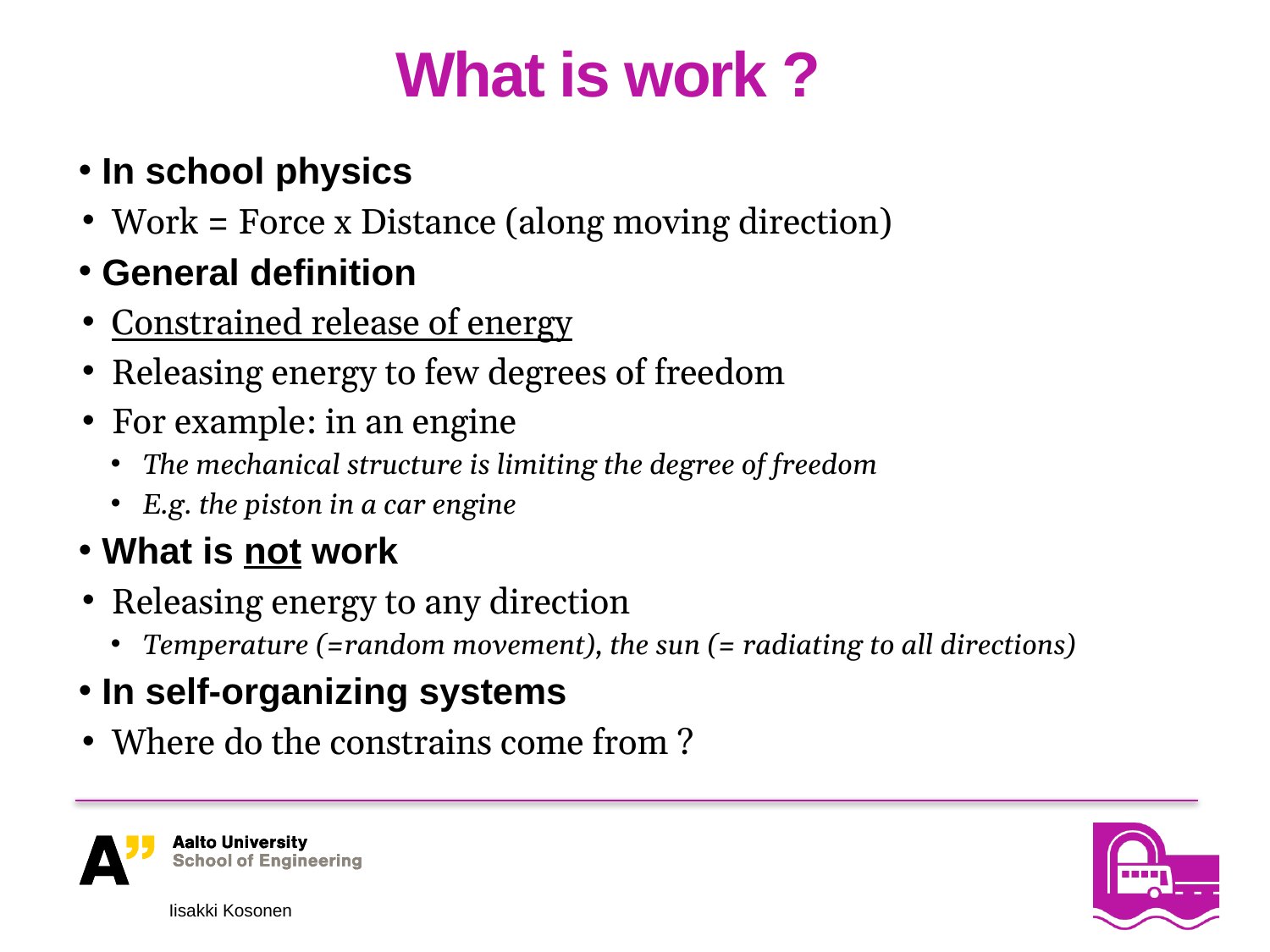

# What is work ?
 In school physics
Work = Force x Distance (along moving direction)
 General definition
Constrained release of energy
Releasing energy to few degrees of freedom
For example: in an engine
The mechanical structure is limiting the degree of freedom
E.g. the piston in a car engine
 What is not work
Releasing energy to any direction
Temperature (=random movement), the sun (= radiating to all directions)
 In self-organizing systems
Where do the constrains come from ?